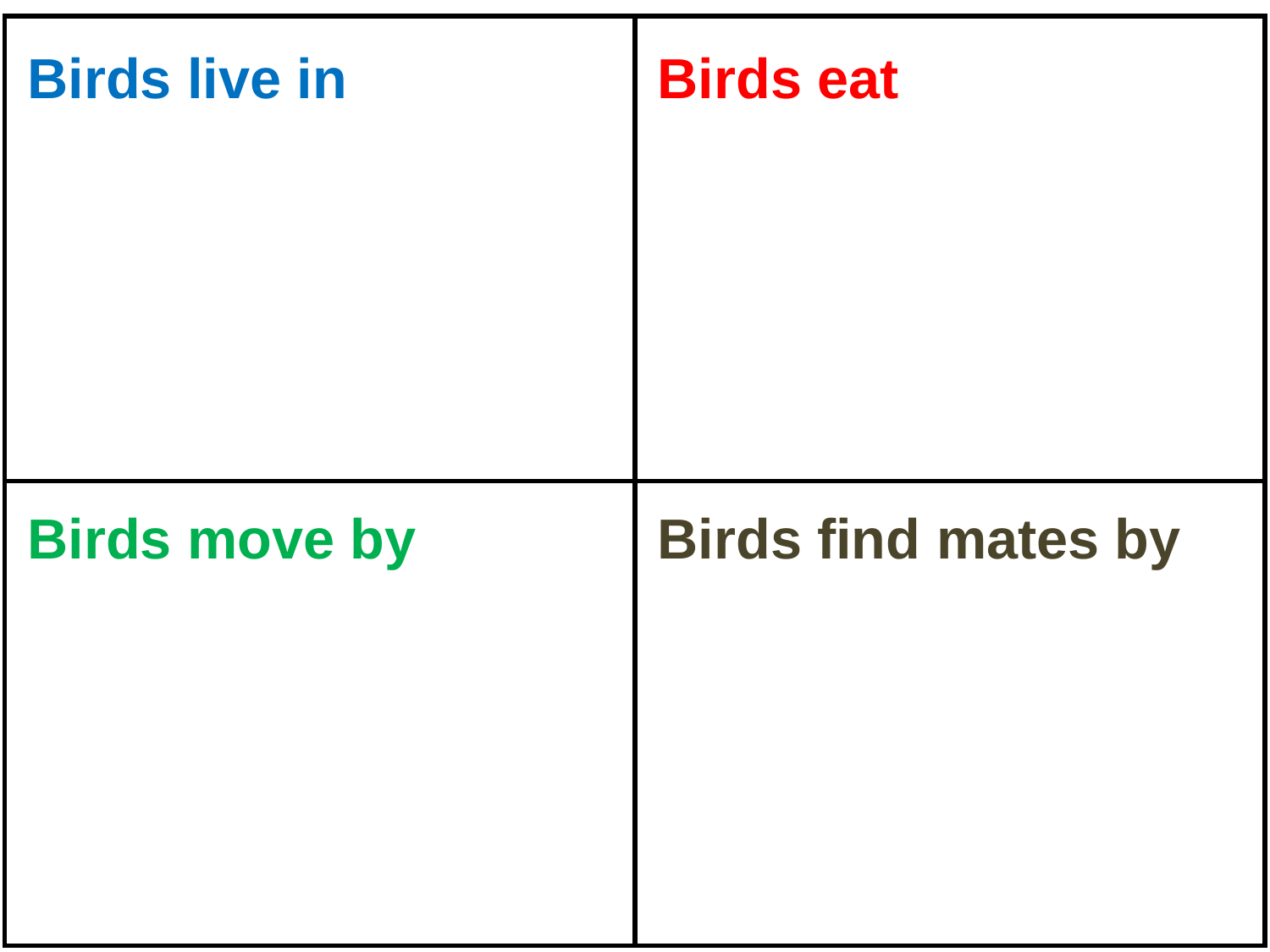

|  |  |
| --- | --- |
|  |  |
Birds live in
Birds eat
Birds move by
Birds find mates by